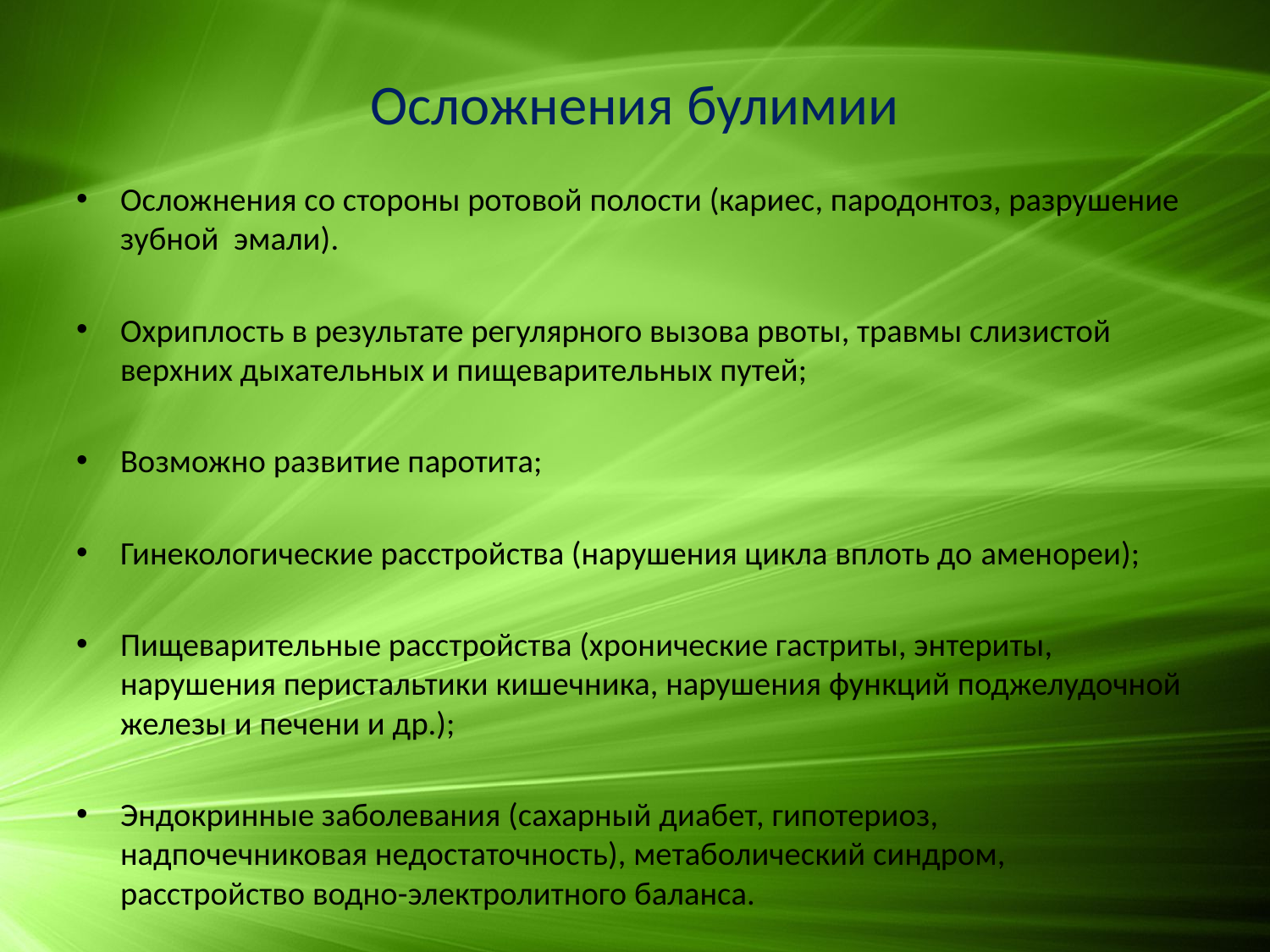

# Осложнения булимии

Осложнения со стороны ротовой полости (кариес, пародонтоз, разрушение зубной  эмали).

Охриплость в результате регулярного вызова рвоты, травмы слизистой верхних дыхательных и пищеварительных путей;

Возможно развитие паротита;

Гинекологические расстройства (нарушения цикла вплоть до аменореи);

Пищеварительные расстройства (хронические гастриты, энтериты, нарушения перистальтики кишечника, нарушения функций поджелудочной железы и печени и др.);

Эндокринные заболевания (сахарный диабет, гипотериоз, надпочечниковая недостаточность), метаболический синдром, расстройство водно-электролитного баланса.